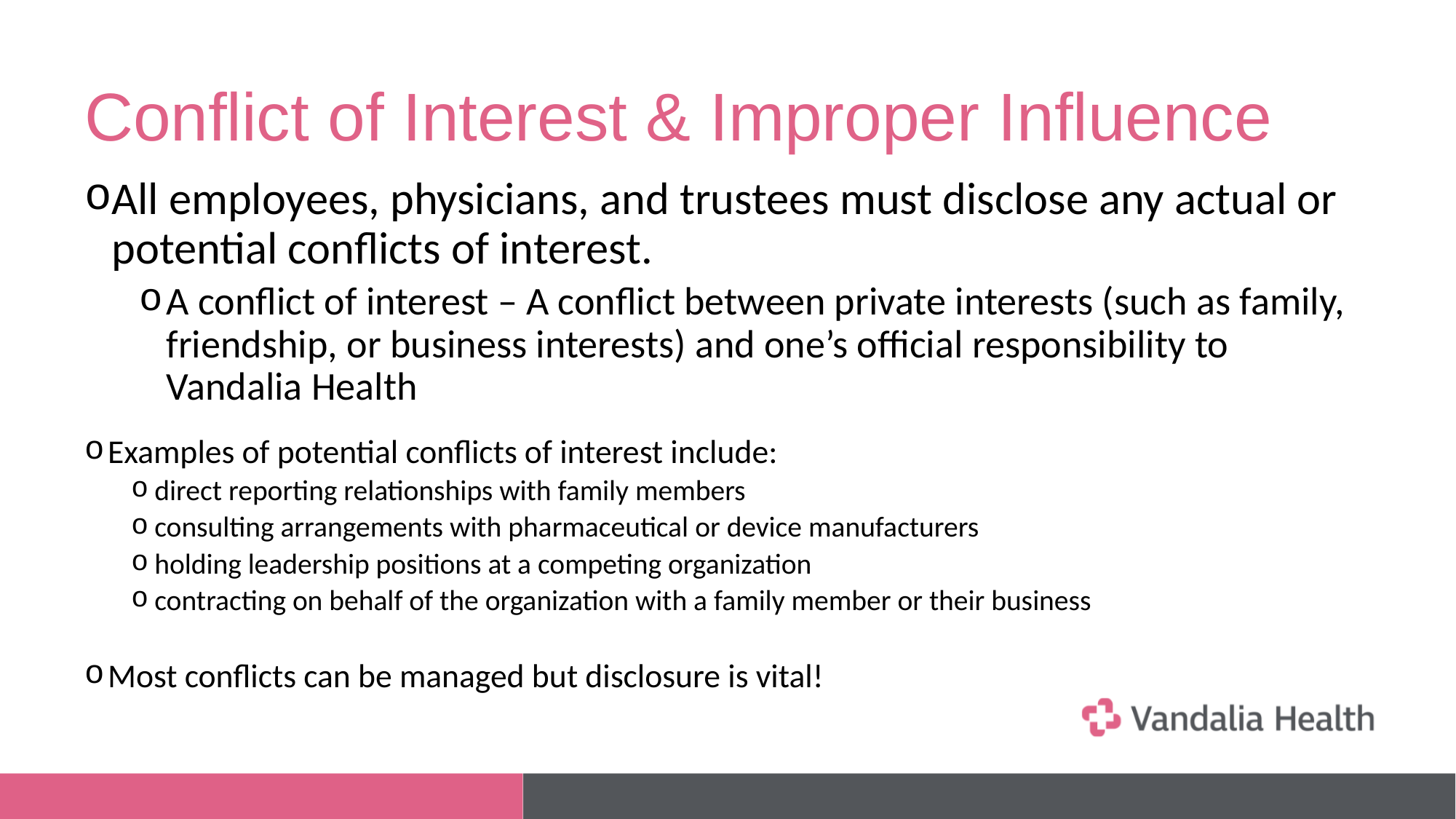

# Conflict of Interest & Improper Influence
All employees, physicians, and trustees must disclose any actual or potential conflicts of interest.
A conflict of interest – A conflict between private interests (such as family, friendship, or business interests) and one’s official responsibility to Vandalia Health

Examples of potential conflicts of interest include:
direct reporting relationships with family members
consulting arrangements with pharmaceutical or device manufacturers
holding leadership positions at a competing organization
contracting on behalf of the organization with a family member or their business
Most conflicts can be managed but disclosure is vital!